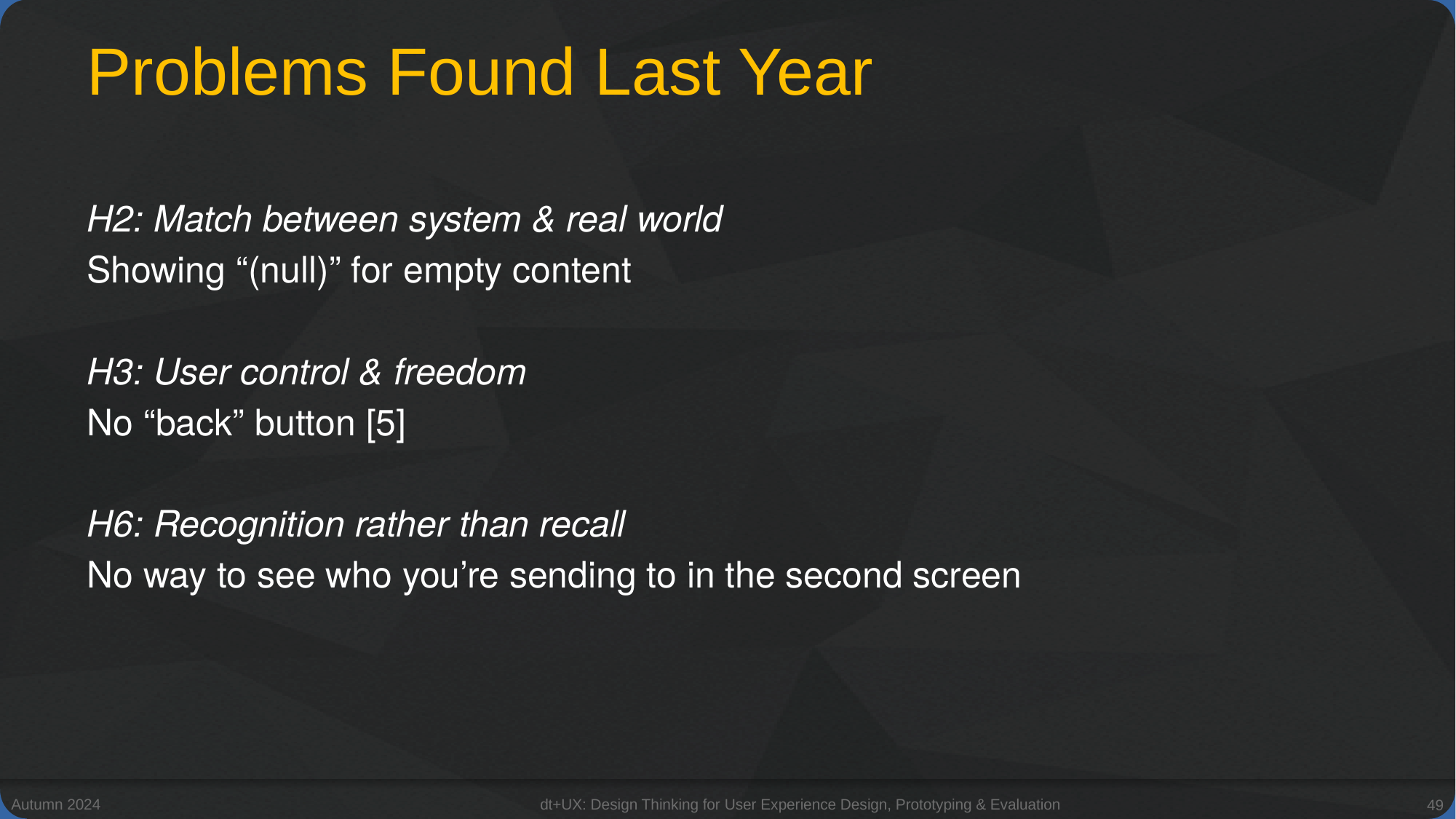

# Problems Found Last Year
H2: Match between system & real world
Showing “(null)” for empty content

H3: User control & freedom
No “back” button [5]

H6: Recognition rather than recall
No way to see who you’re sending to in the second screen
Autumn 2024
dt+UX: Design Thinking for User Experience Design, Prototyping & Evaluation
49